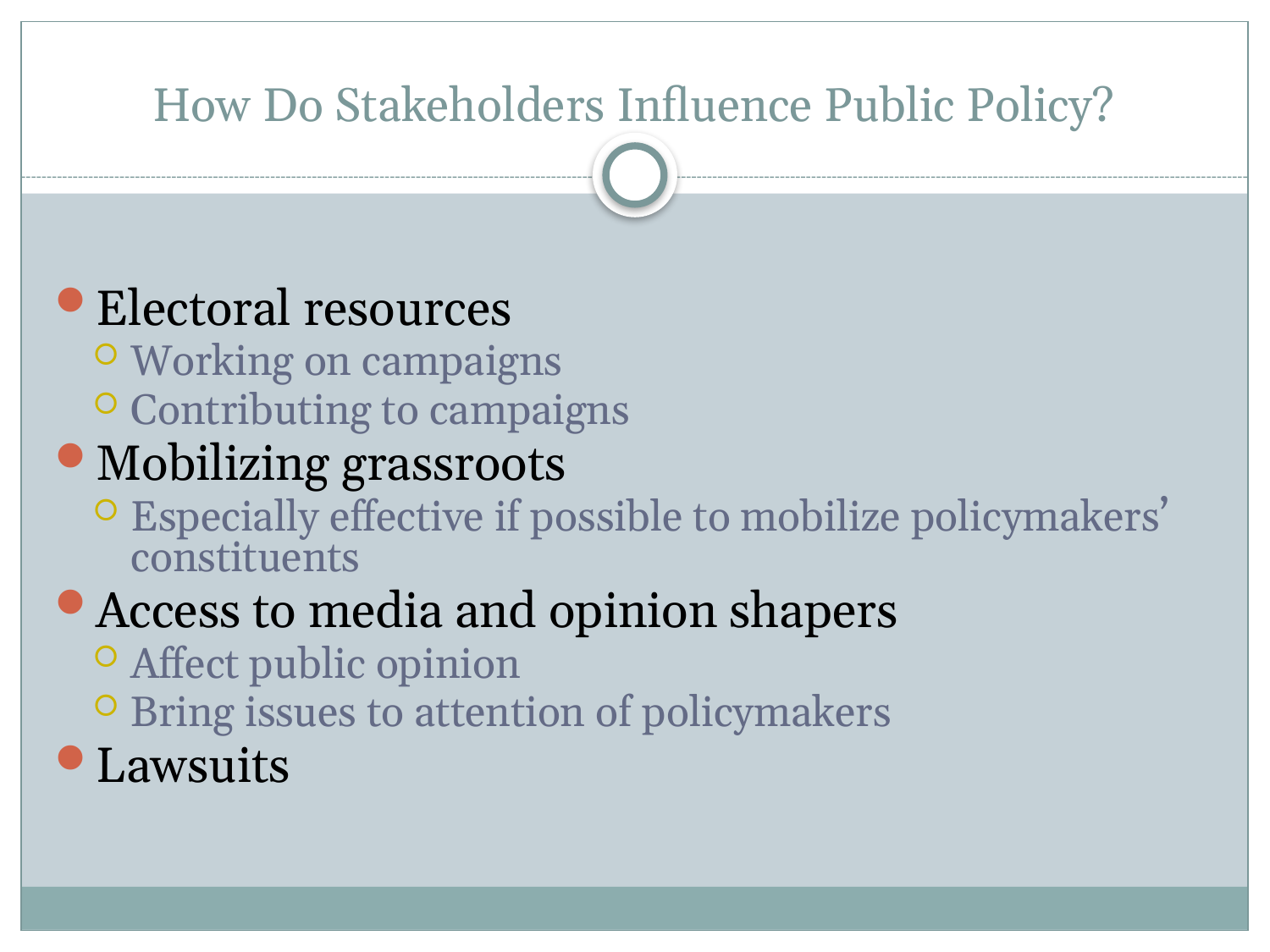

# How Do Stakeholders Influence Public Policy?

Electoral resources
Working on campaigns
Contributing to campaigns
Mobilizing grassroots
Especially effective if possible to mobilize policymakers’ constituents
Access to media and opinion shapers
Affect public opinion
Bring issues to attention of policymakers
Lawsuits